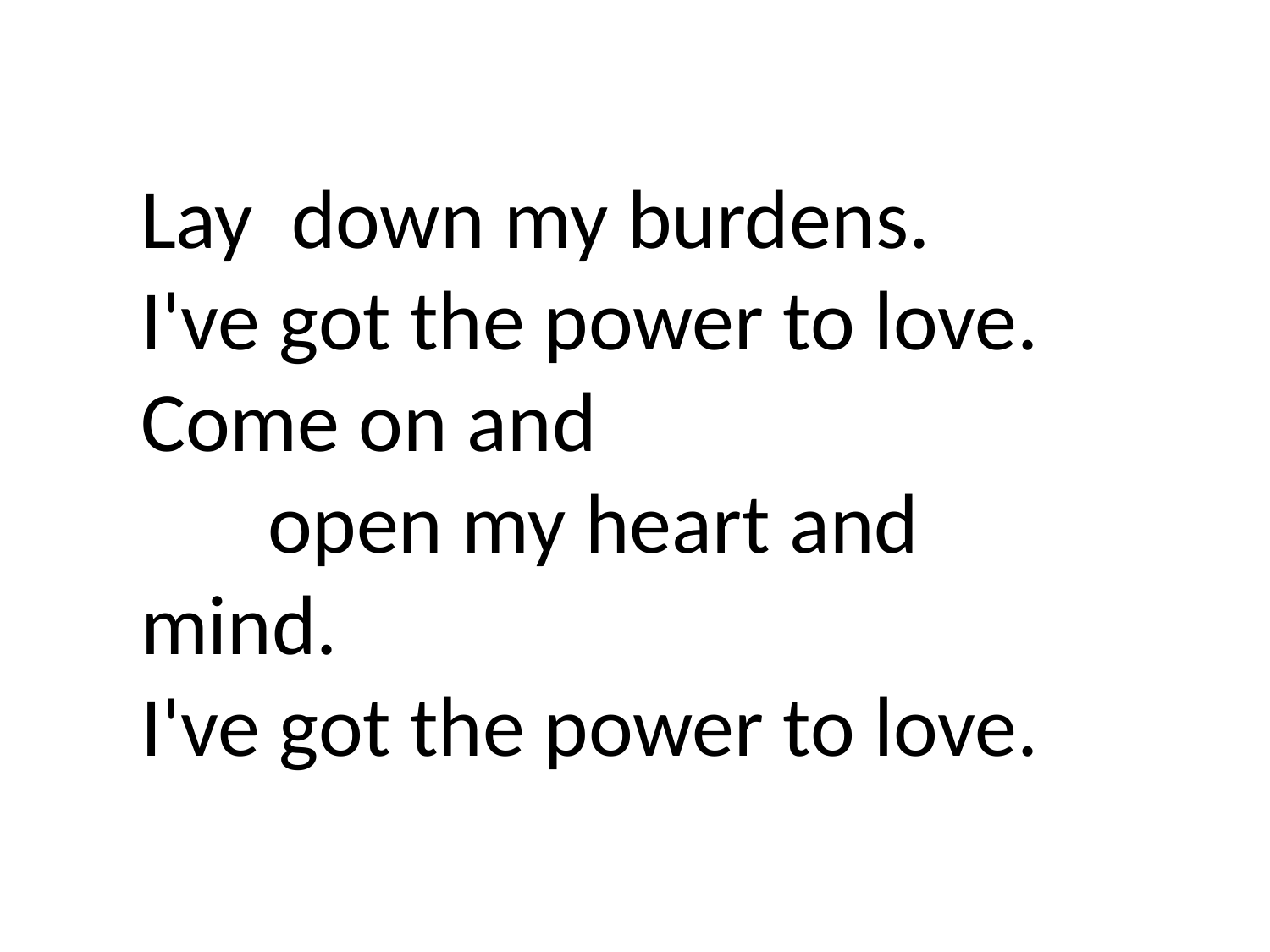

Lay  down my burdens.
I've got the power to love.
Come on and
	open my heart and mind.
I've got the power to love.